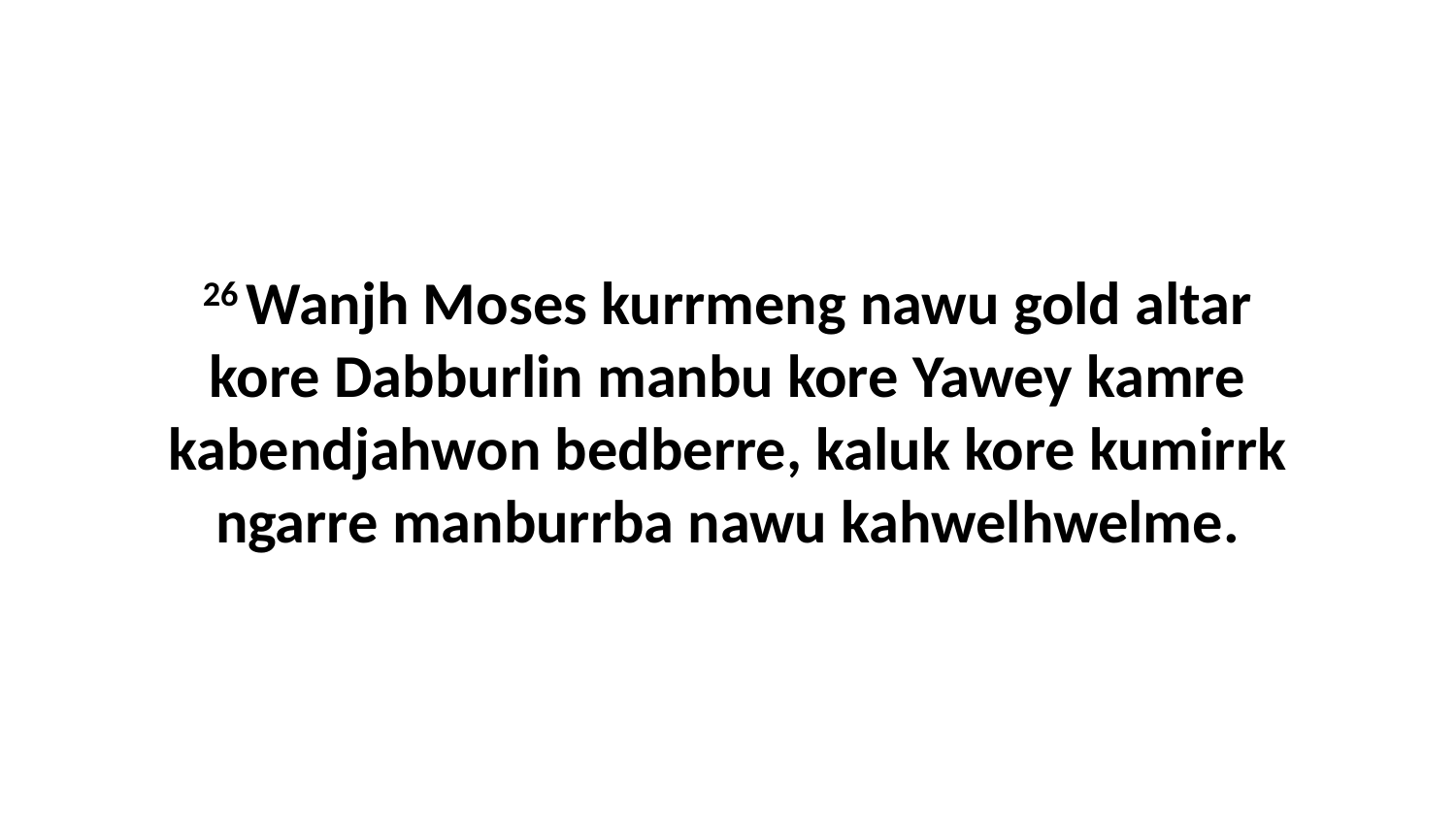

26 Wanjh Moses kurrmeng nawu gold altar kore Dabburlin manbu kore Yawey kamre kabendjahwon bedberre, kaluk kore kumirrk ngarre manburrba nawu kahwelhwelme.